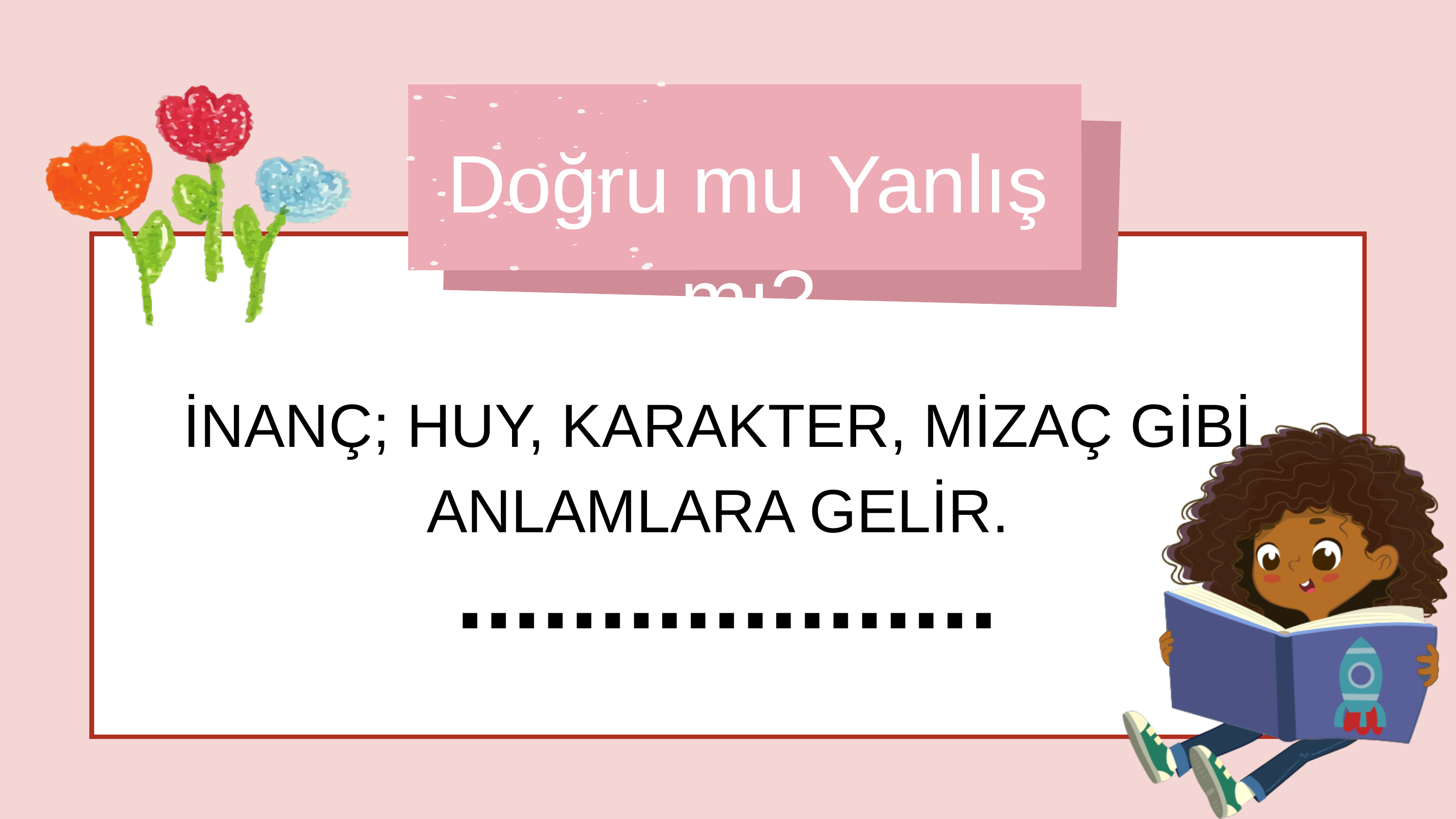

Doğru mu Yanlış mı?

İNANÇ; HUY, KARAKTER, MİZAÇ GİBİ ANLAMLARA GELİR.

...................